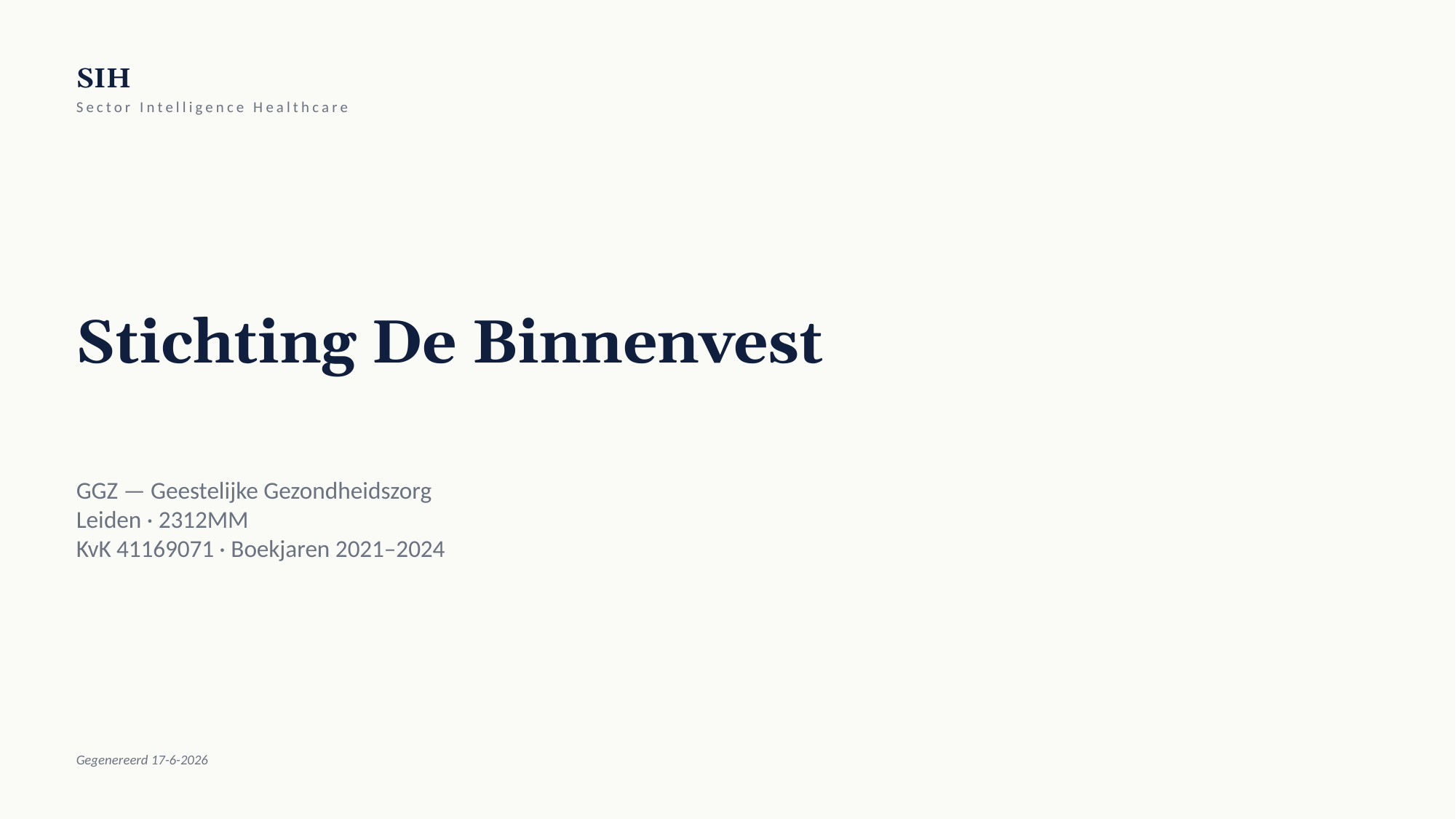

SIH
Sector Intelligence Healthcare
Stichting De Binnenvest
GGZ — Geestelijke Gezondheidszorg
Leiden · 2312MM
KvK 41169071 · Boekjaren 2021–2024
Gegenereerd 17-6-2026